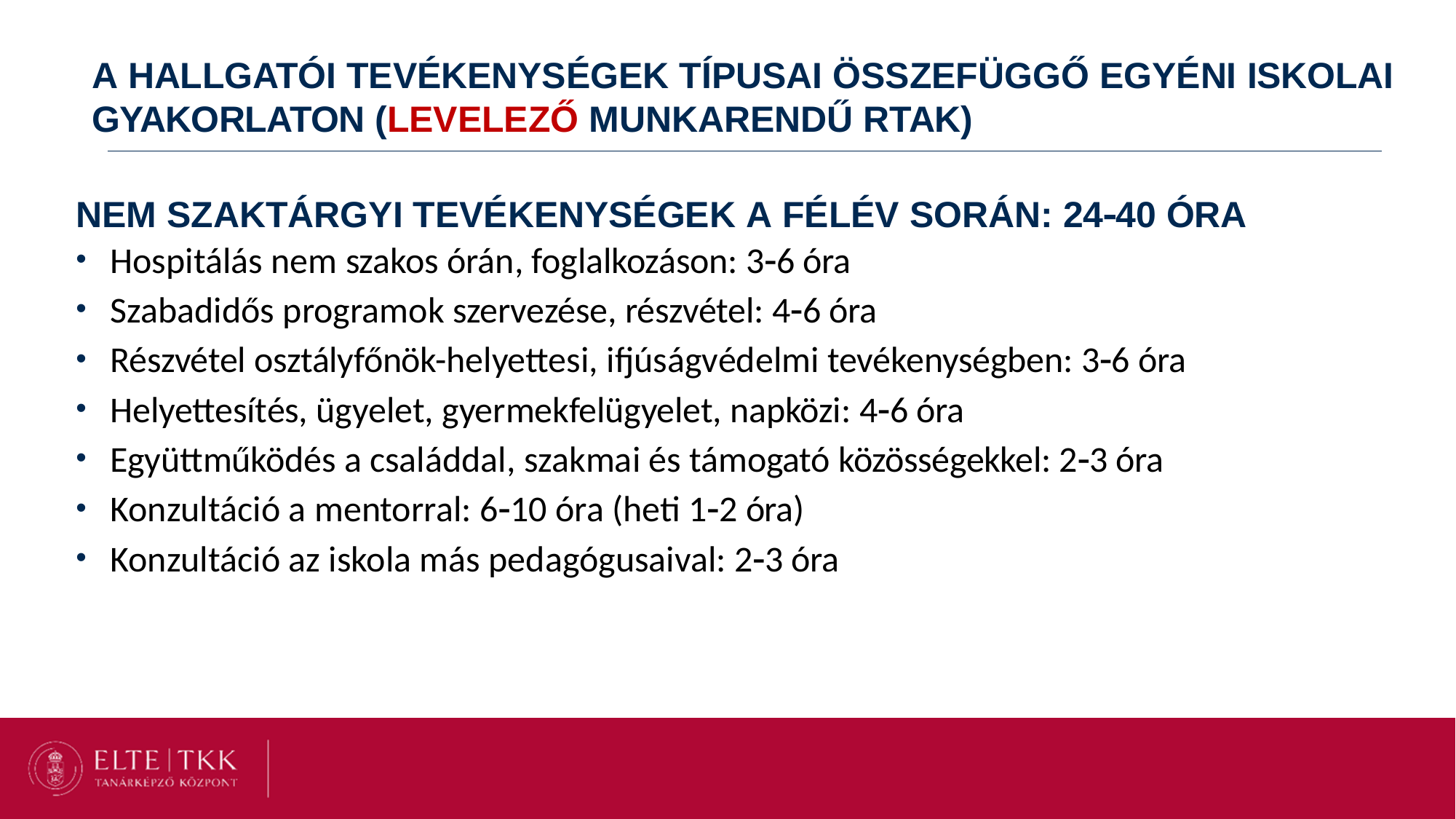

A HALLGATÓI TEVÉKENYSÉGEK TÍPUSAI ÖSSZEFÜGGŐ EGYÉNI ISKOLAI GYAKORLATON (LEVELEZŐ MUNKARENDŰ RTAK)

NEM SZAKTÁRGYI TEVÉKENYSÉGEK A FÉLÉV SORÁN: 24−40 ÓRA
Hospitálás nem szakos órán, foglalkozáson: 3−6 óra
Szabadidős programok szervezése, részvétel: 4−6 óra
Részvétel osztályfőnök-helyettesi, ifjúságvédelmi tevékenységben: 3−6 óra
Helyettesítés, ügyelet, gyermekfelügyelet, napközi: 4−6 óra
Együttműködés a családdal, szakmai és támogató közösségekkel: 2−3 óra
Konzultáció a mentorral: 6−10 óra (heti 1−2 óra)
Konzultáció az iskola más pedagógusaival: 2−3 óra